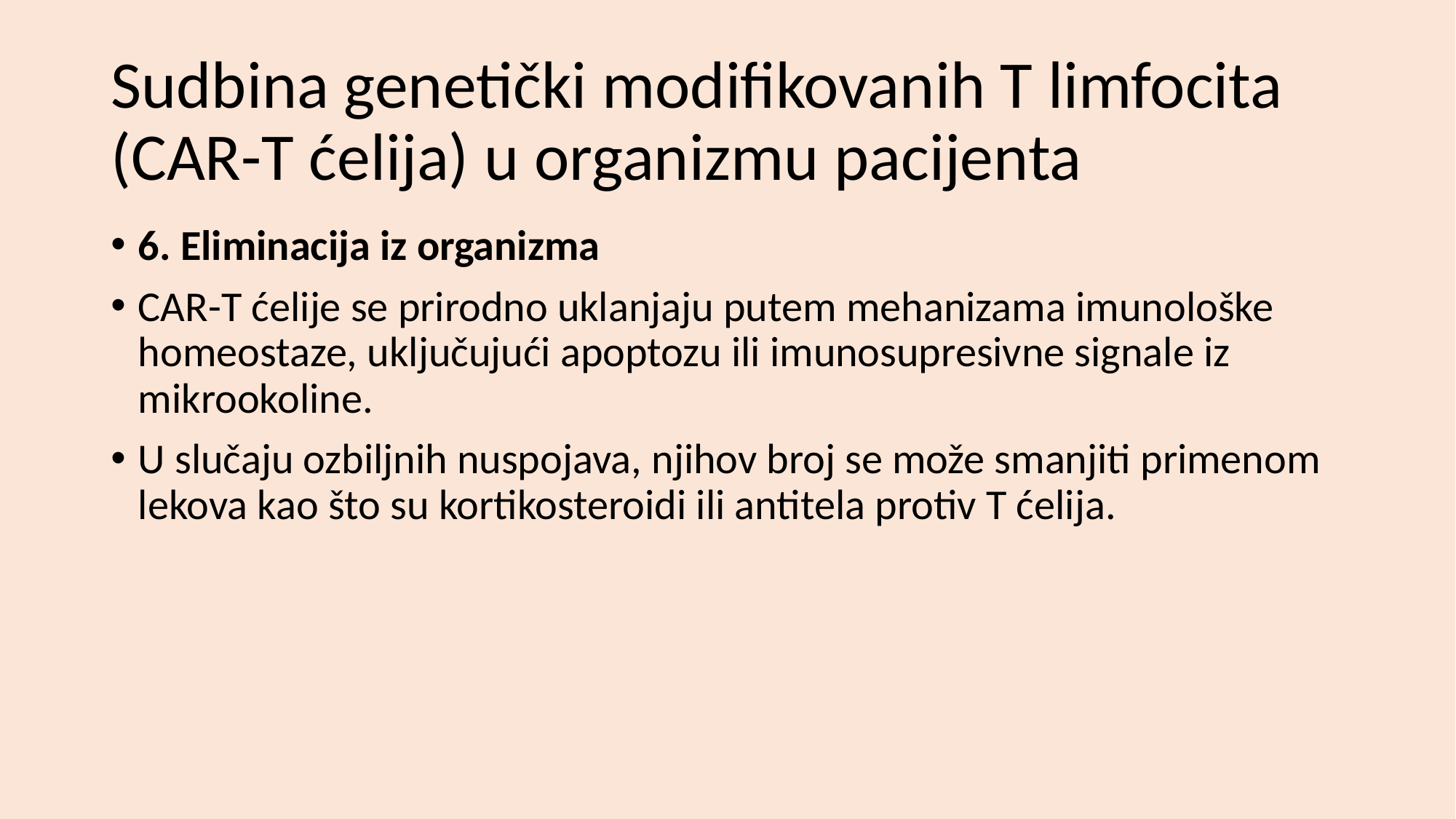

# Sudbina genetički modifikovanih T limfocita (CAR-T ćelija) u organizmu pacijenta
6. Eliminacija iz organizma
CAR-T ćelije se prirodno uklanjaju putem mehanizama imunološke homeostaze, uključujući apoptozu ili imunosupresivne signale iz mikrookoline.
U slučaju ozbiljnih nuspojava, njihov broj se može smanjiti primenom lekova kao što su kortikosteroidi ili antitela protiv T ćelija.